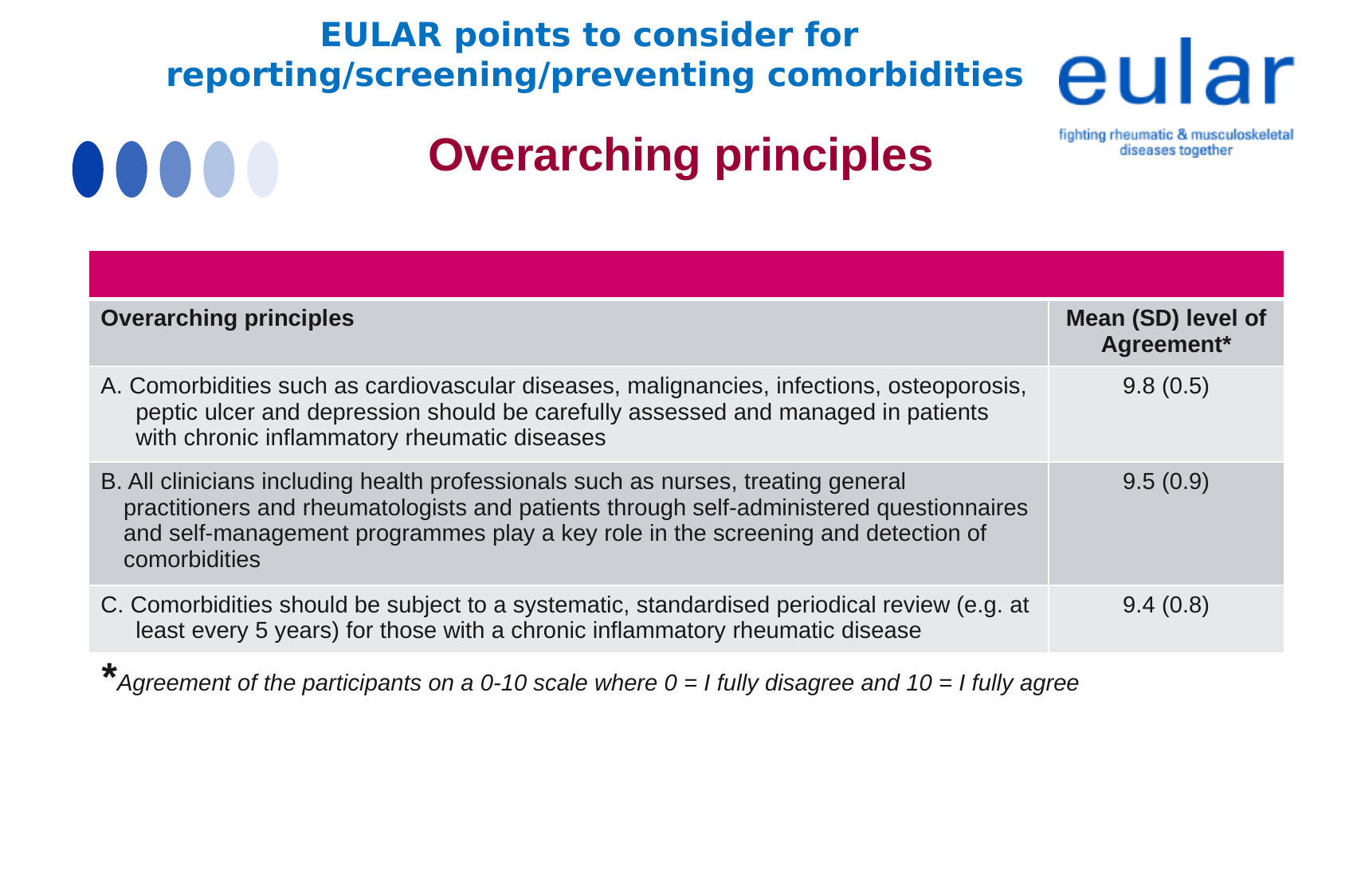

EULAR points to consider for
reporting/screening/preventing comorbidities
Overarching principles
|  |  |
| --- | --- |
| Overarching principles | Mean (SD) level of Agreement\* |
| A. Comorbidities such as cardiovascular diseases, malignancies, infections, osteoporosis, peptic ulcer and depression should be carefully assessed and managed in patients with chronic inflammatory rheumatic diseases | 9.8 (0.5) |
| B. All clinicians including health professionals such as nurses, treating general practitioners and rheumatologists and patients through self-administered questionnaires and self-management programmes play a key role in the screening and detection of comorbidities | 9.5 (0.9) |
| C. Comorbidities should be subject to a systematic, standardised periodical review (e.g. at least every 5 years) for those with a chronic inflammatory rheumatic disease | 9.4 (0.8) |
*Agreement of the participants on a 0-10 scale where 0 = I fully disagree and 10 = I fully agree